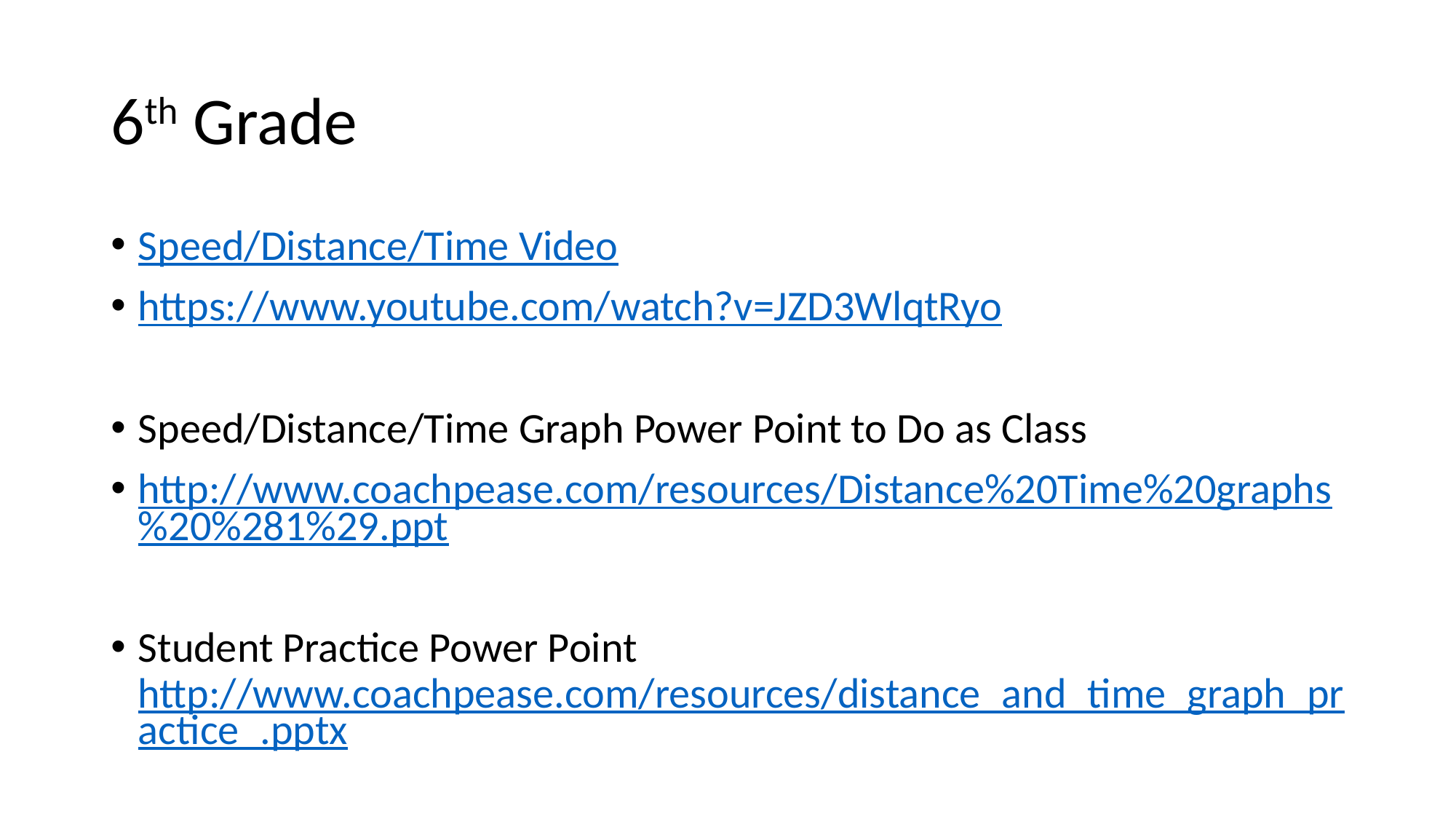

# 6th Grade
Speed/Distance/Time Video
https://www.youtube.com/watch?v=JZD3WlqtRyo

Speed/Distance/Time Graph Power Point to Do as Class
http://www.coachpease.com/resources/Distance%20Time%20graphs%20%281%29.ppt

Student Practice Power Point http://www.coachpease.com/resources/distance_and_time_graph_practice_.pptx